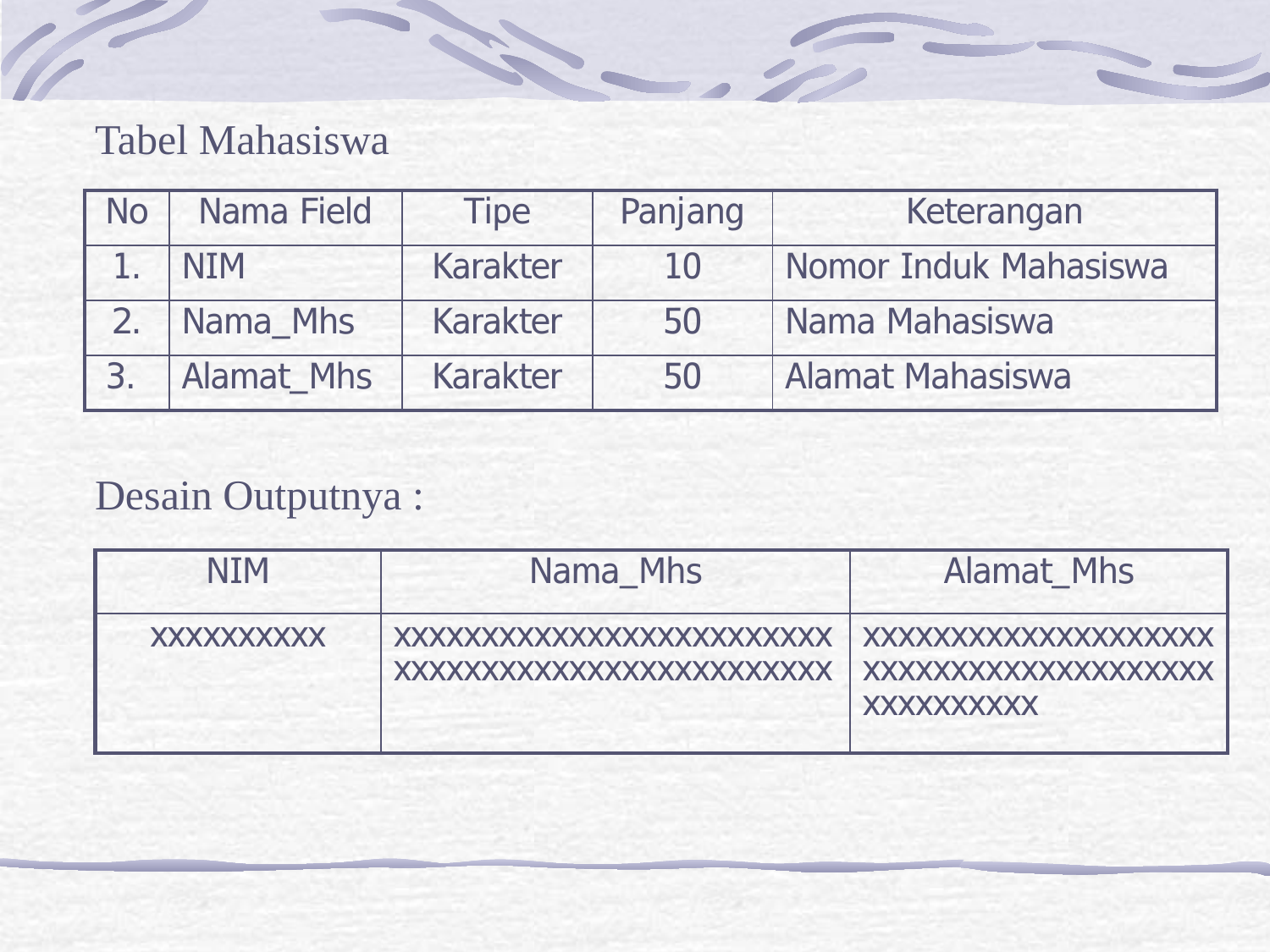

Tabel Mahasiswa

Desain Outputnya :
| No | Nama Field | Tipe | Panjang | Keterangan |
| --- | --- | --- | --- | --- |
| 1. | NIM | Karakter | 10 | Nomor Induk Mahasiswa |
| 2. | Nama\_Mhs | Karakter | 50 | Nama Mahasiswa |
| 3. | Alamat\_Mhs | Karakter | 50 | Alamat Mahasiswa |
| NIM | Nama\_Mhs | Alamat\_Mhs |
| --- | --- | --- |
| xxxxxxxxxx | xxxxxxxxxxxxxxxxxxxxxxxxxxxxxxxxxxxxxxxxxxxxxxxxxx | xxxxxxxxxxxxxxxxxxxxxxxxxxxxxxxxxxxxxxxxxxxxxxxxxx |